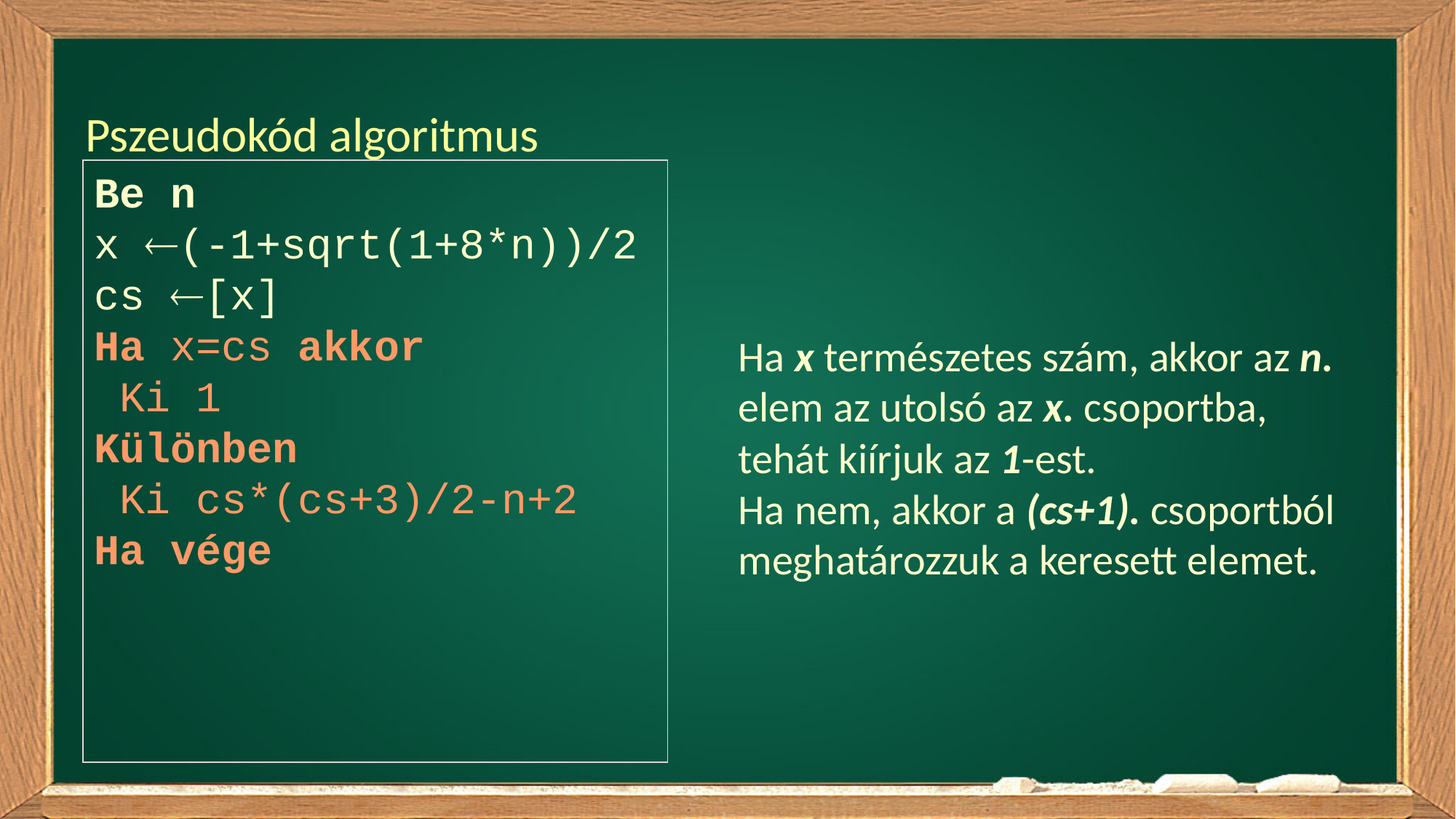

# Pszeudokód algoritmus
Be n
x ←(-1+sqrt(1+8*n))/2
cs ←[x]
Ha x=cs akkor
 Ki 1
Különben
 Ki cs*(cs+3)/2-n+2
Ha vége

Ha x természetes szám, akkor az n. elem az utolsó az x. csoportba, tehát kiírjuk az 1-est.
Ha nem, akkor a (cs+1). csoportból meghatározzuk a keresett elemet.